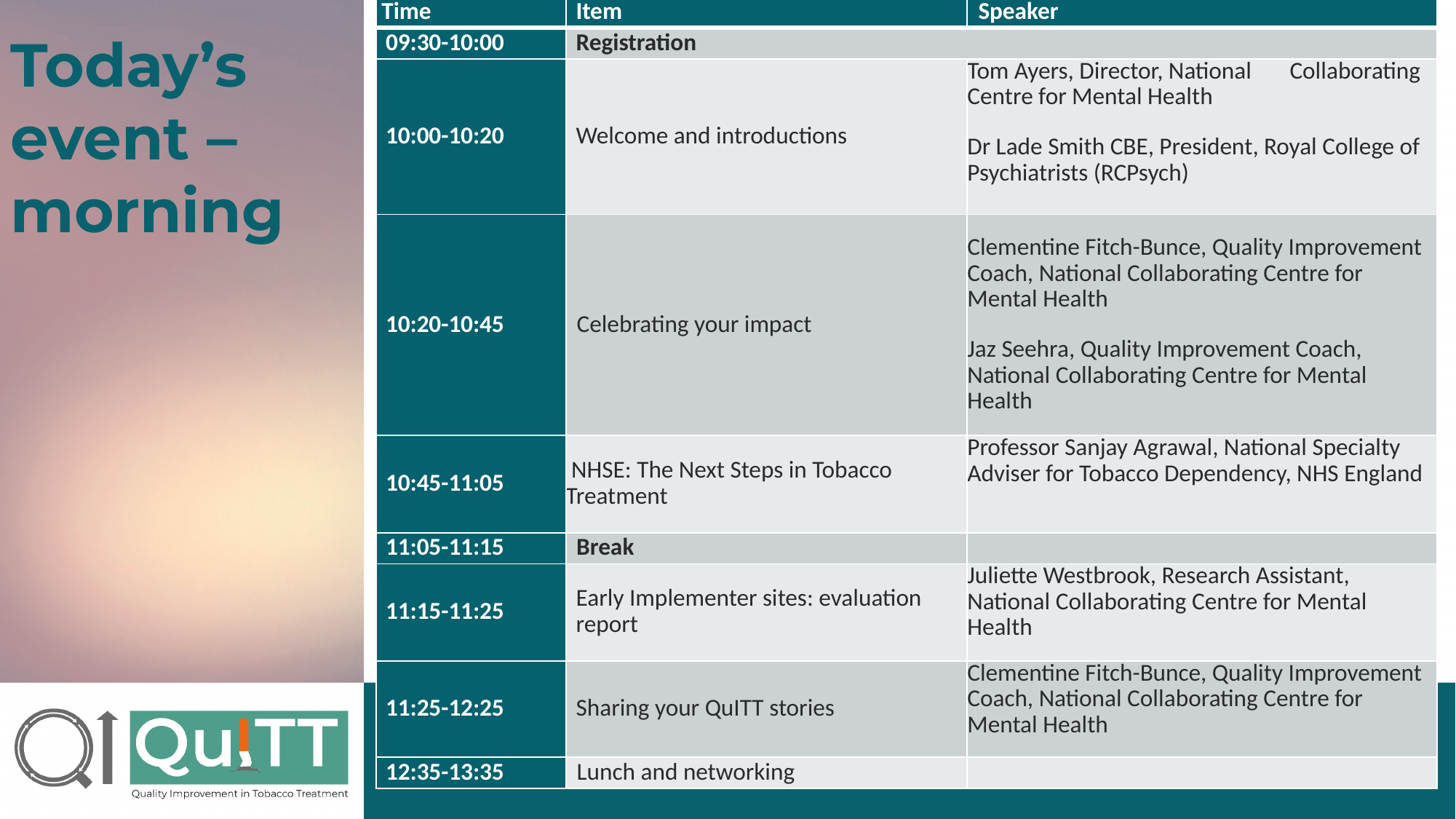

| Time | Item | Speaker |
| --- | --- | --- |
| 09:30-10:00 | Registration |  |
| 10:00-10:20 | Welcome and introductions | Tom Ayers, Director, National Collaborating Centre for Mental Health Dr Lade Smith CBE, President, Royal College of Psychiatrists (RCPsych) |
| 10:20-10:45 | Celebrating your impact | Clementine Fitch-Bunce, Quality Improvement Coach, National Collaborating Centre for Mental Health Jaz Seehra, Quality Improvement Coach, National Collaborating Centre for Mental Health |
| 10:45-11:05 | NHSE: The Next Steps in Tobacco Treatment | Professor Sanjay Agrawal, National Specialty Adviser for Tobacco Dependency, NHS England |
| 11:05-11:15 | Break |  |
| 11:15-11:25 | Early Implementer sites: evaluation report | Juliette Westbrook, Research Assistant, National Collaborating Centre for Mental Health |
| 11:25-12:25 | Sharing your QuITT stories | Clementine Fitch-Bunce, Quality Improvement Coach, National Collaborating Centre for Mental Health |
| 12:35-13:35 | Lunch and networking |  |
Today’s event – morning